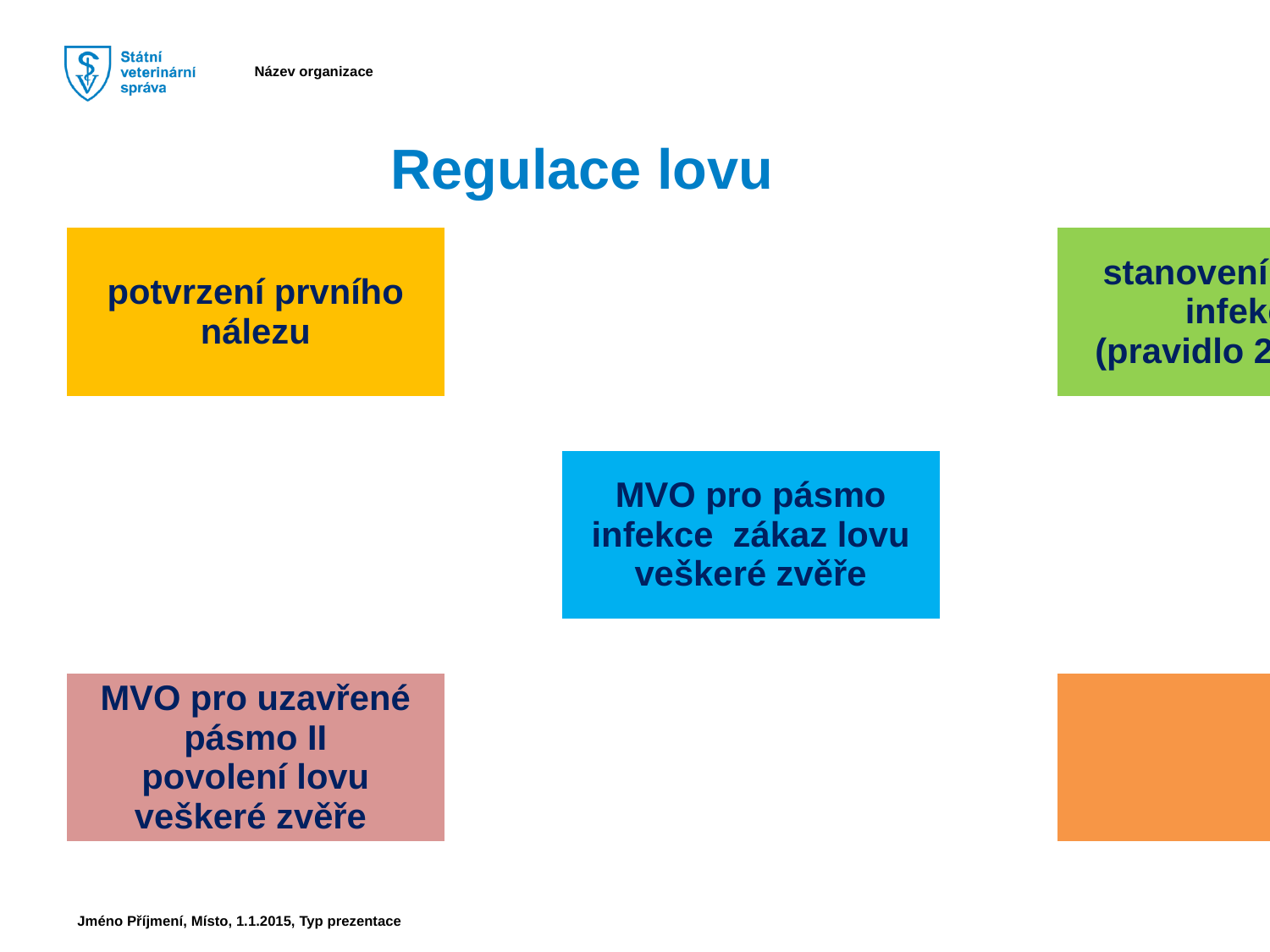

Regulace lovu
potvrzení prvního nálezu
MVO pro pásmo infekce  zákaz lovu veškeré zvěře
MVO pro uzavřené pásmo II
povolení lovu veškeré zvěře